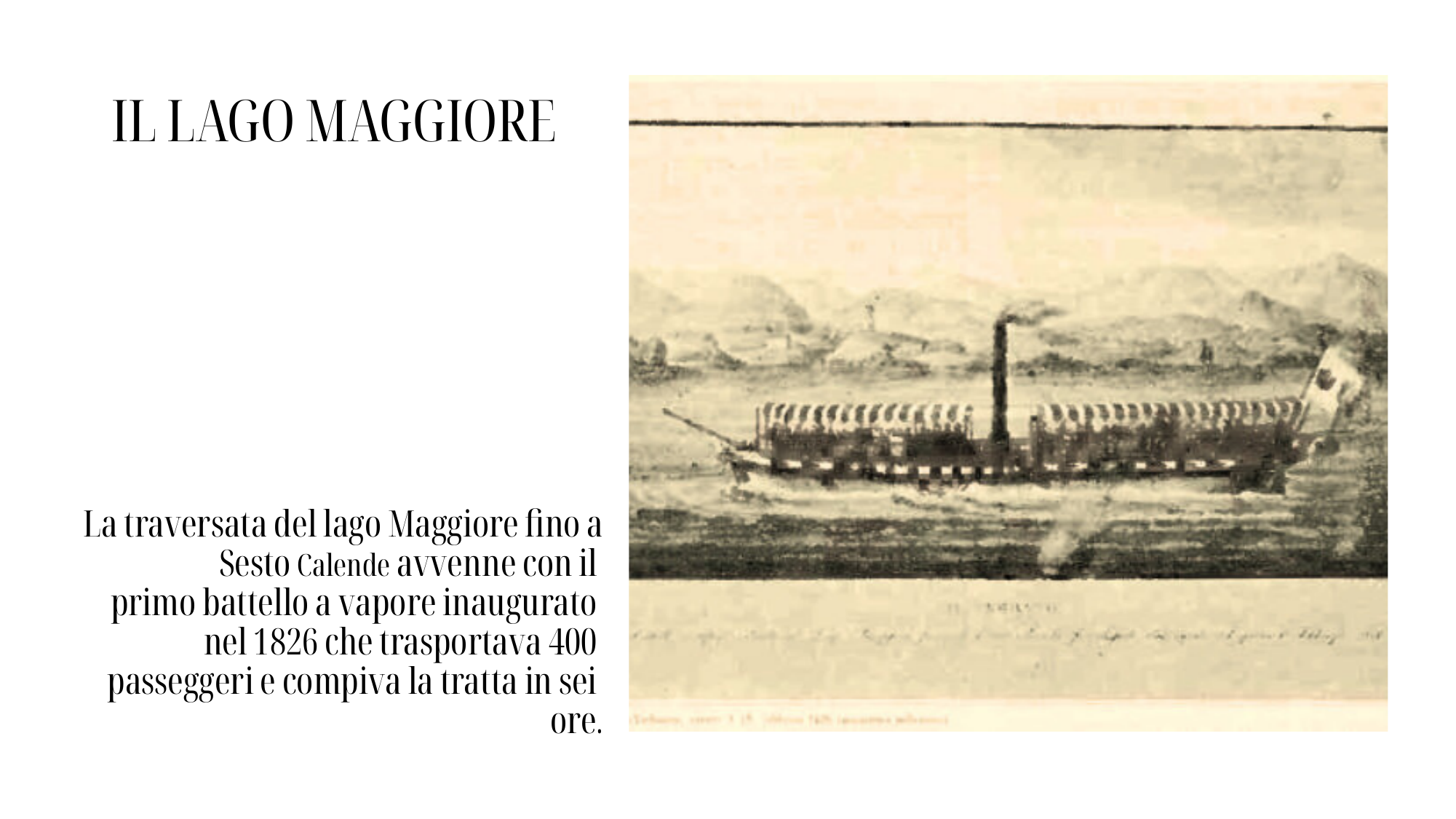

IL LAGO MAGGIORE
La traversata del lago Maggiore fino a Sesto Calende avvenne con il  primo battello a vapore inaugurato  nel 1826 che trasportava 400  passeggeri e compiva la tratta in sei  ore.